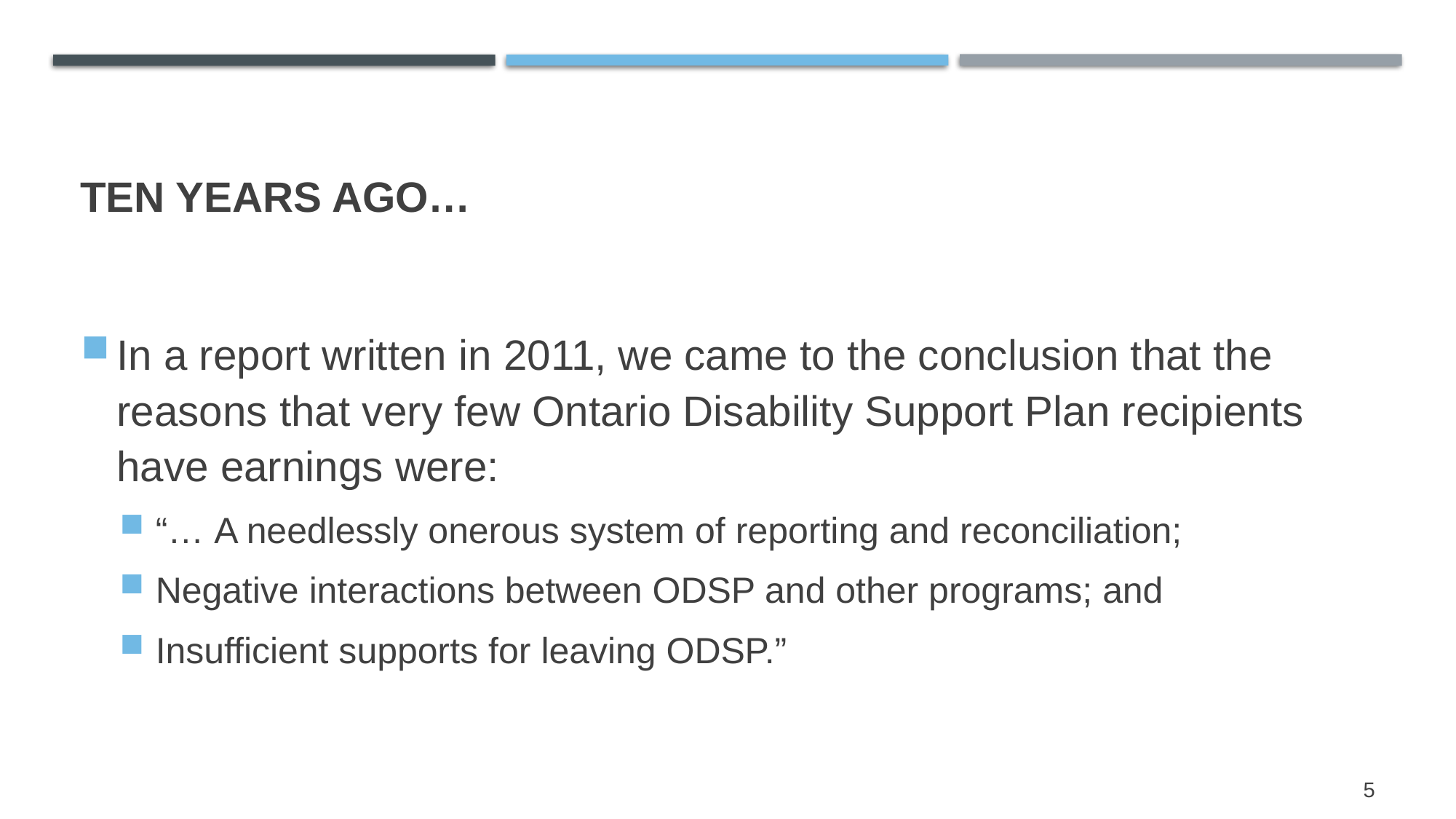

# Ten Years ago…
In a report written in 2011, we came to the conclusion that the reasons that very few Ontario Disability Support Plan recipients have earnings were:
“… A needlessly onerous system of reporting and reconciliation;
Negative interactions between ODSP and other programs; and
Insufficient supports for leaving ODSP.”
5